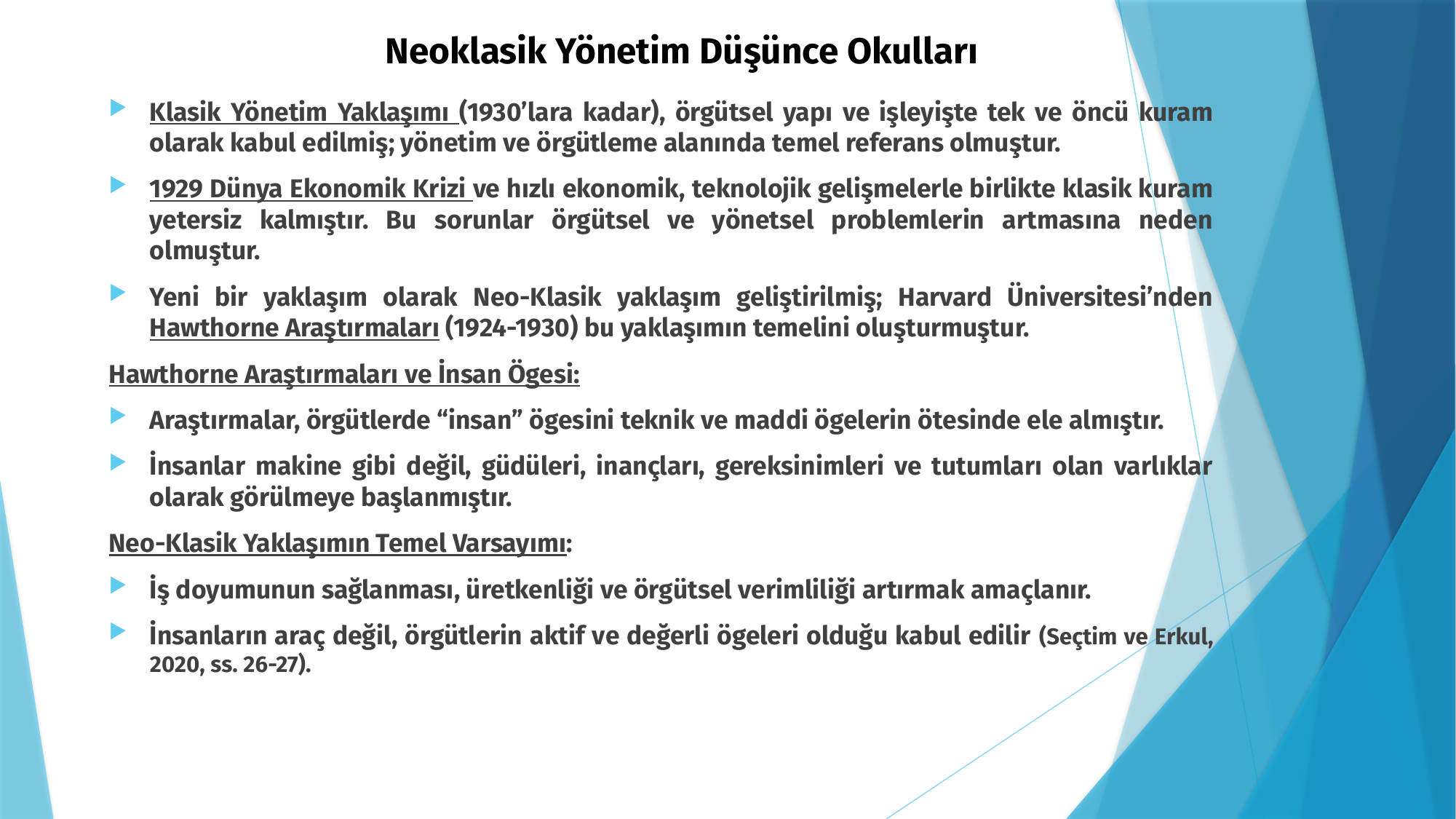

# Neoklasik Yönetim Düşünce Okulları
Klasik Yönetim Yaklaşımı (1930’lara kadar), örgütsel yapı ve işleyişte tek ve öncü kuram olarak kabul edilmiş; yönetim ve örgütleme alanında temel referans olmuştur.
1929 Dünya Ekonomik Krizi ve hızlı ekonomik, teknolojik gelişmelerle birlikte klasik kuram yetersiz kalmıştır. Bu sorunlar örgütsel ve yönetsel problemlerin artmasına neden olmuştur.
Yeni bir yaklaşım olarak Neo-Klasik yaklaşım geliştirilmiş; Harvard Üniversitesi’nden Hawthorne Araştırmaları (1924-1930) bu yaklaşımın temelini oluşturmuştur.
Hawthorne Araştırmaları ve İnsan Ögesi:
Araştırmalar, örgütlerde “insan” ögesini teknik ve maddi ögelerin ötesinde ele almıştır.
İnsanlar makine gibi değil, güdüleri, inançları, gereksinimleri ve tutumları olan varlıklar olarak görülmeye başlanmıştır.
Neo-Klasik Yaklaşımın Temel Varsayımı:
İş doyumunun sağlanması, üretkenliği ve örgütsel verimliliği artırmak amaçlanır.
İnsanların araç değil, örgütlerin aktif ve değerli ögeleri olduğu kabul edilir (Seçtim ve Erkul, 2020, ss. 26-27).